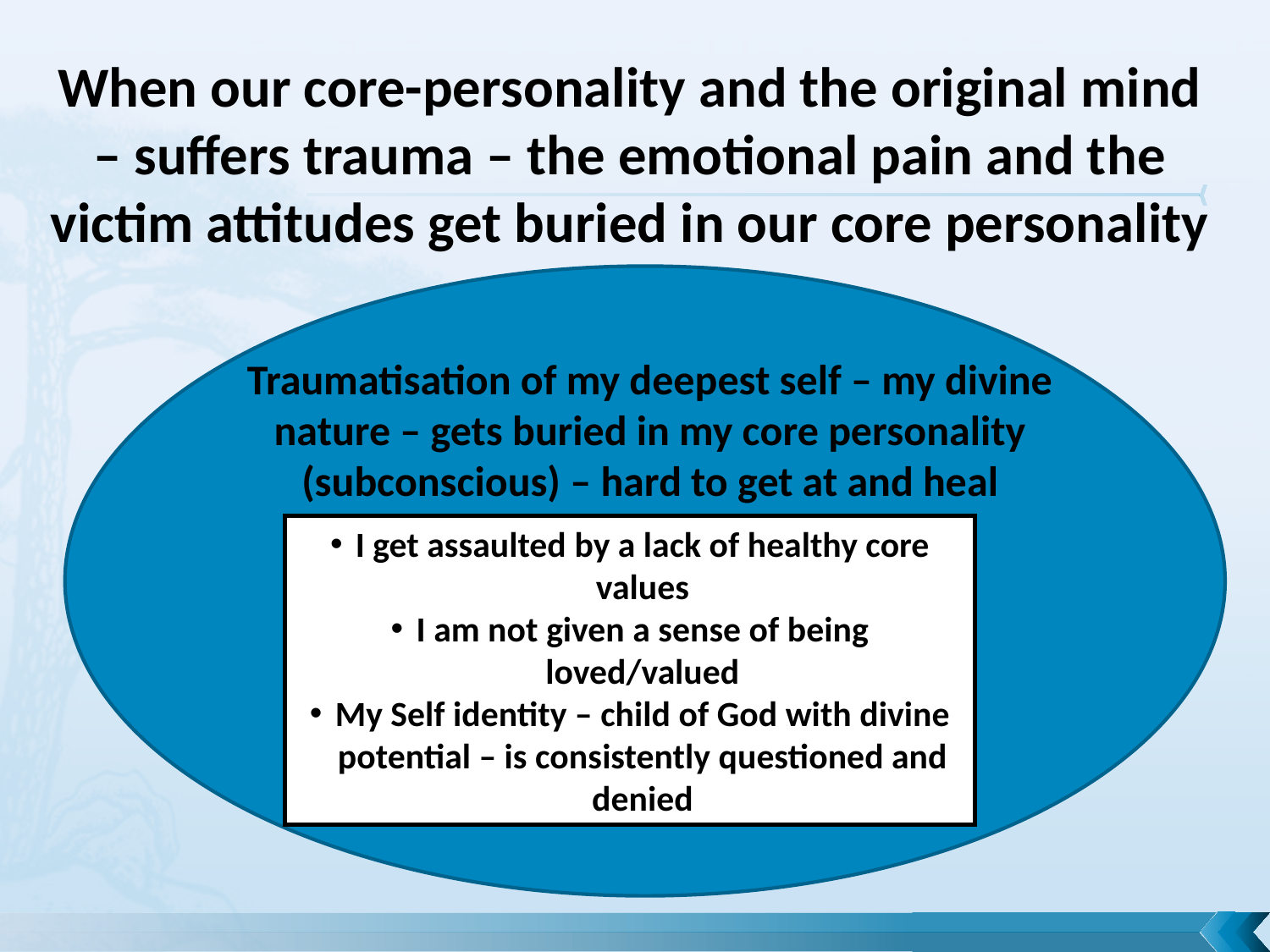

# When our core-personality and the original mind – suffers trauma – the emotional pain and the victim attitudes get buried in our core personality

Traumatisation of my deepest self – my divine nature – gets buried in my core personality (subconscious) – hard to get at and heal
I get assaulted by a lack of healthy core values
I am not given a sense of being loved/valued
My Self identity – child of God with divine potential – is consistently questioned and denied